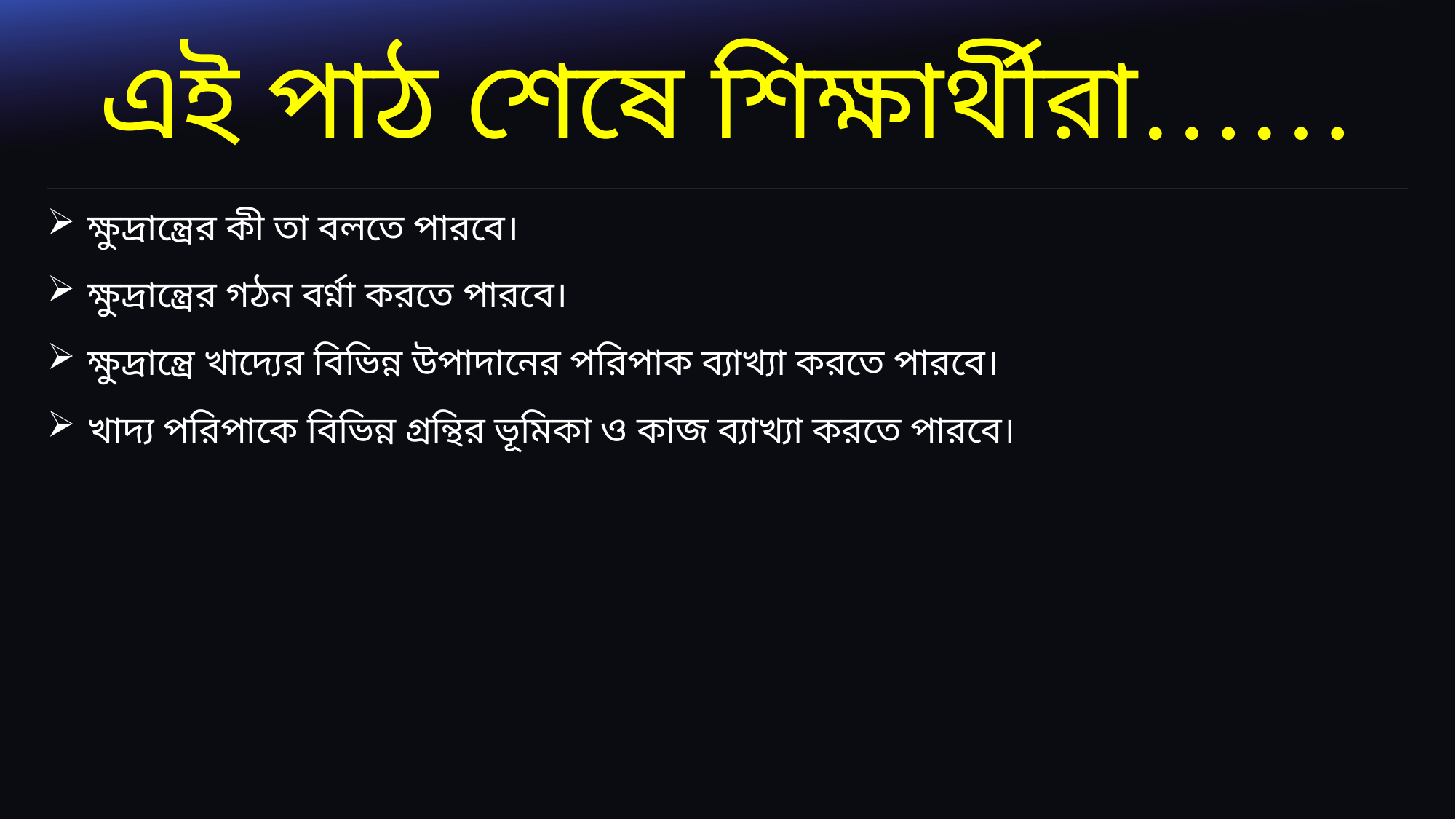

# এই পাঠ শেষে শিক্ষার্থীরা……
ক্ষুদ্রান্ত্রের কী তা বলতে পারবে।
ক্ষুদ্রান্ত্রের গঠন বর্ণ্না করতে পারবে।
ক্ষুদ্রান্ত্রে খাদ্যের বিভিন্ন উপাদানের পরিপাক ব্যাখ্যা করতে পারবে।
খাদ্য পরিপাকে বিভিন্ন গ্রন্থির ভূমিকা ও কাজ ব্যাখ্যা করতে পারবে।